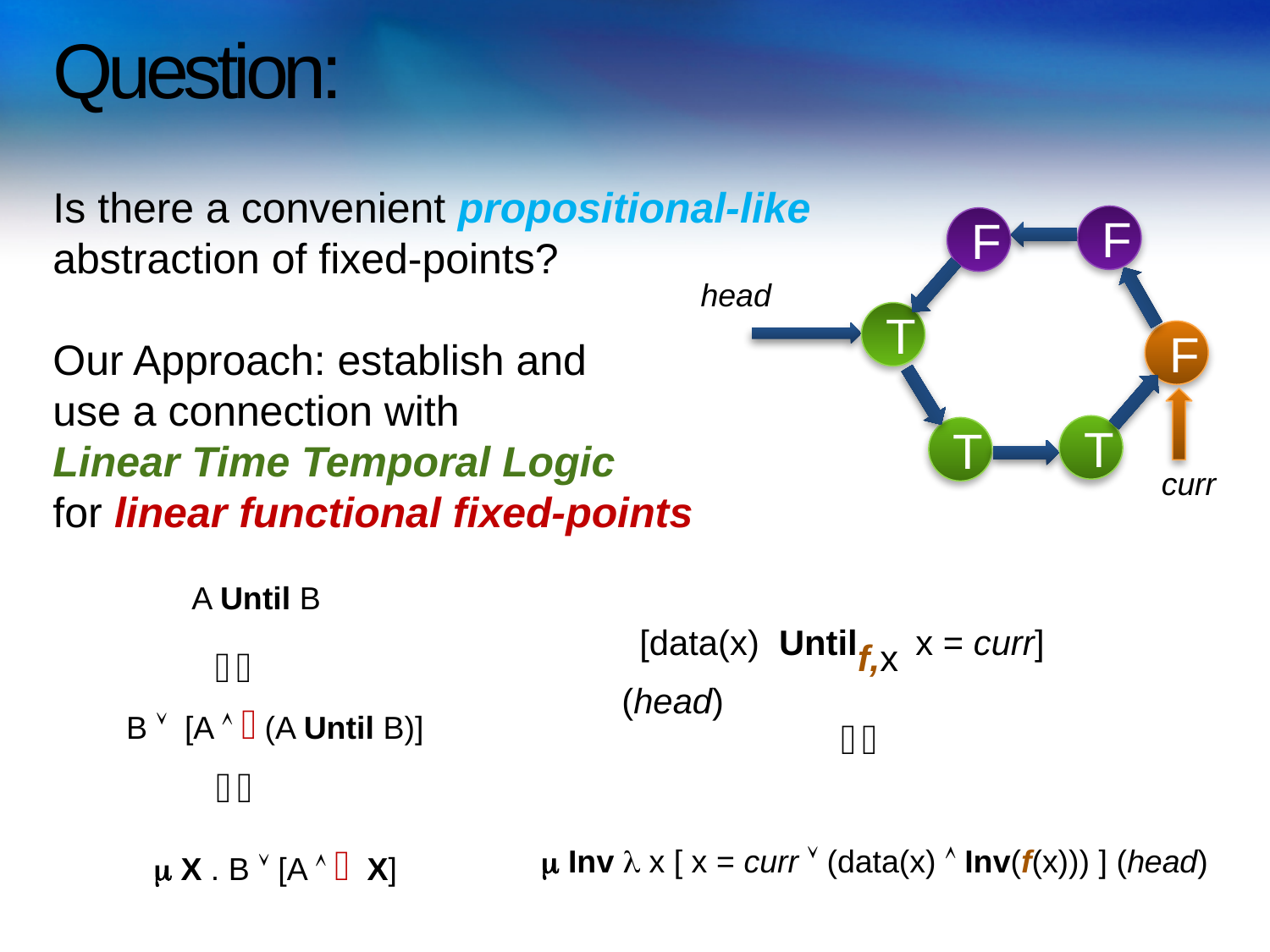

# Question:
Is there a convenient propositional-like abstraction of fixed-points?
Our Approach: establish and
use a connection with
Linear Time Temporal Logic
for linear functional fixed-points
T

F
F

F

T
T

head

curr
A Until B
 [data(x)  Untilf,x   x = curr] (head)
 ⇔
B ∨  [A ∧ ο(A Until B)]
 ⇔
 ⇔
 μ X . B ∨ [A ∧ ο X]
 μ Inv λ x [ x = curr ∨ (data(x) ∧ Inv(f(x))) ] (head)